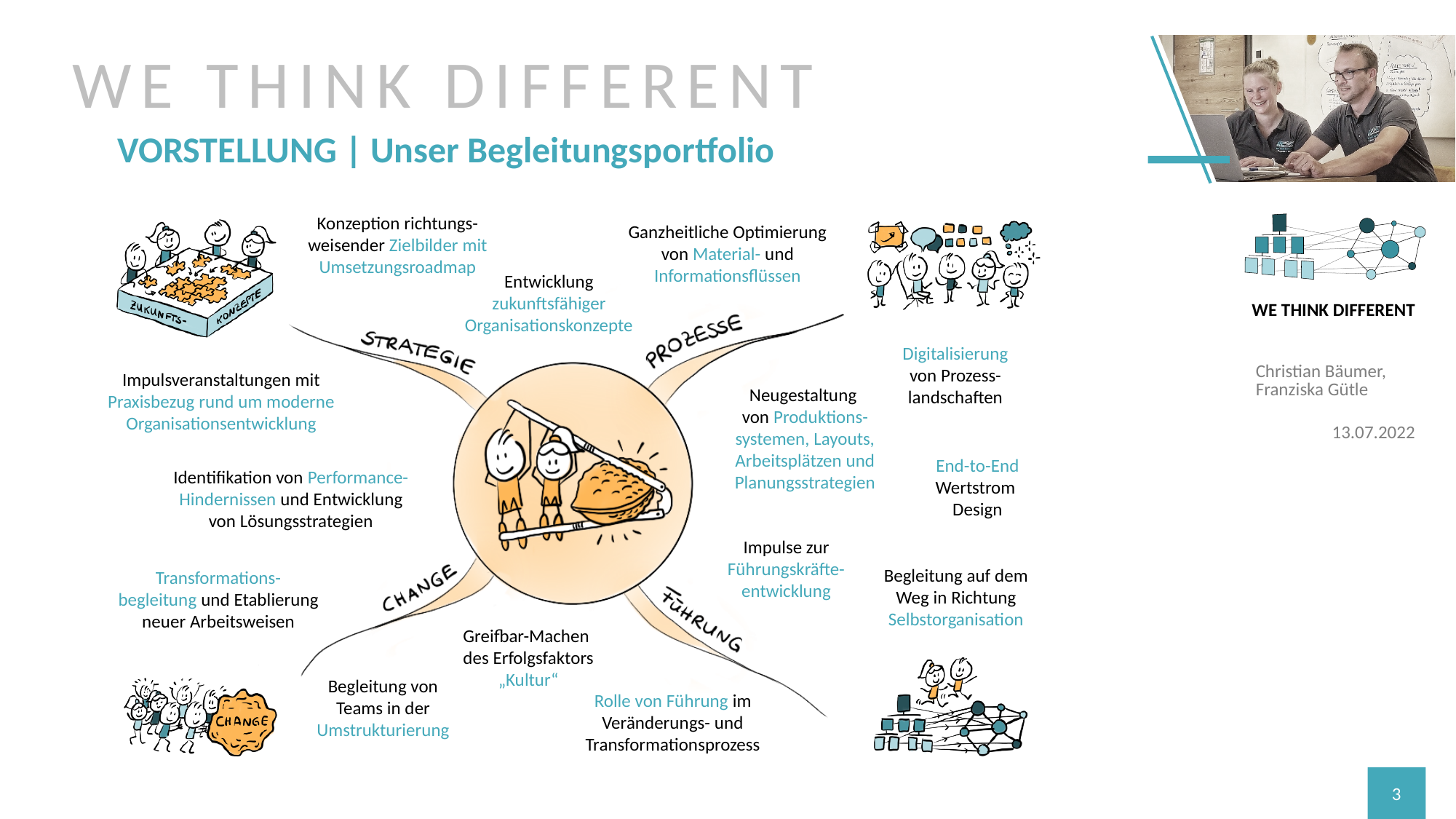

# WE THINK DIFFERENT
VORSTELLUNG | Unser Begleitungsportfolio
Christian Bäumer,     Franziska Gütle
13.07.2022
3